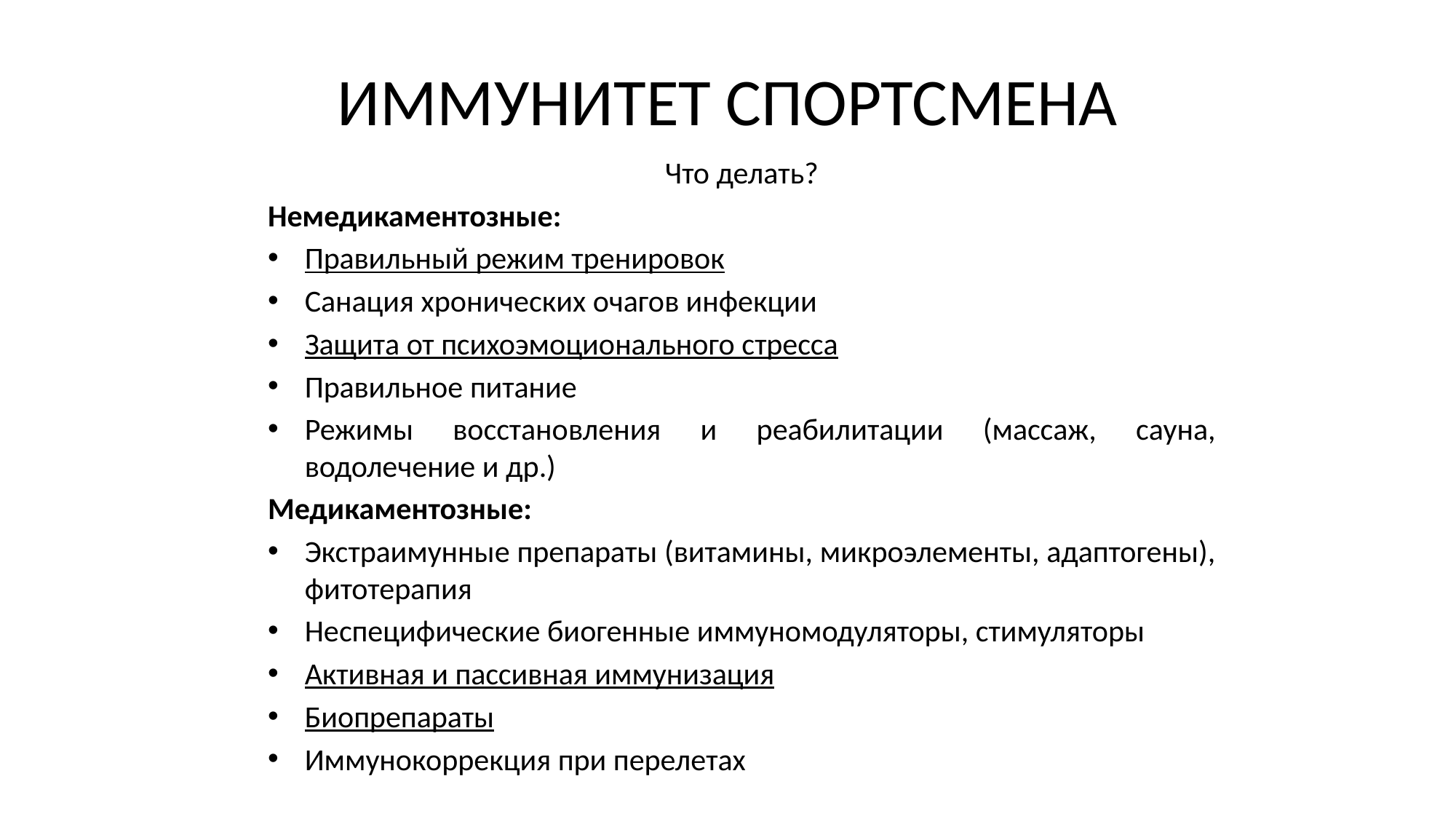

# ИММУНИТЕТ СПОРТСМЕНА
Что делать?
Немедикаментозные:
Правильный режим тренировок
Санация хронических очагов инфекции
Защита от психоэмоционального стресса
Правильное питание
Режимы восстановления и реабилитации (массаж, сауна, водолечение и др.)
Медикаментозные:
Экстраимунные препараты (витамины, микроэлементы, адаптогены), фитотерапия
Неспецифические биогенные иммуномодуляторы, стимуляторы
Активная и пассивная иммунизация
Биопрепараты
Иммунокоррекция при перелетах